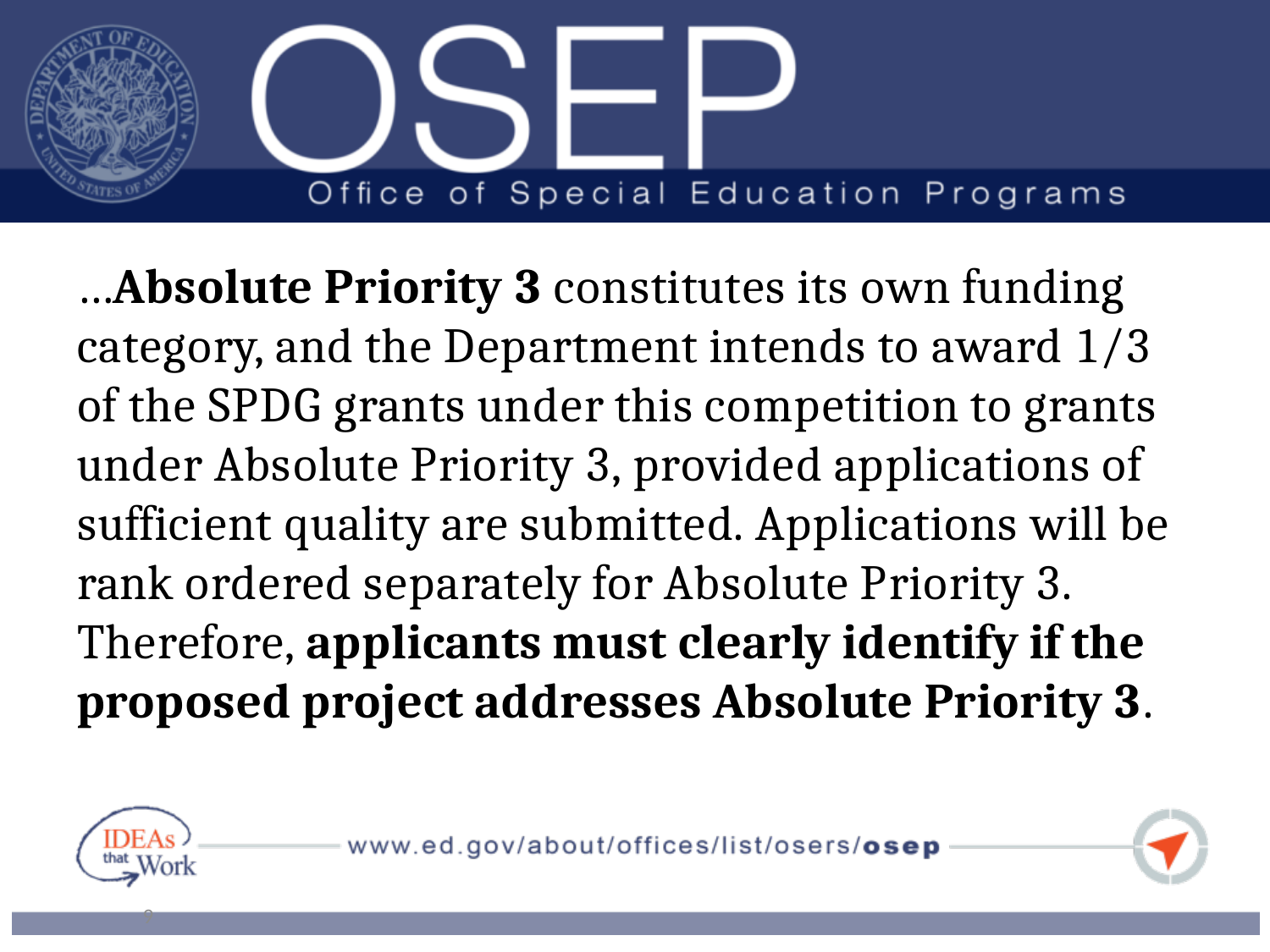

…Absolute Priority 3 constitutes its own funding category, and the Department intends to award 1/3 of the SPDG grants under this competition to grants under Absolute Priority 3, provided applications of sufficient quality are submitted. Applications will be rank ordered separately for Absolute Priority 3. Therefore, applicants must clearly identify if the proposed project addresses Absolute Priority 3.
9